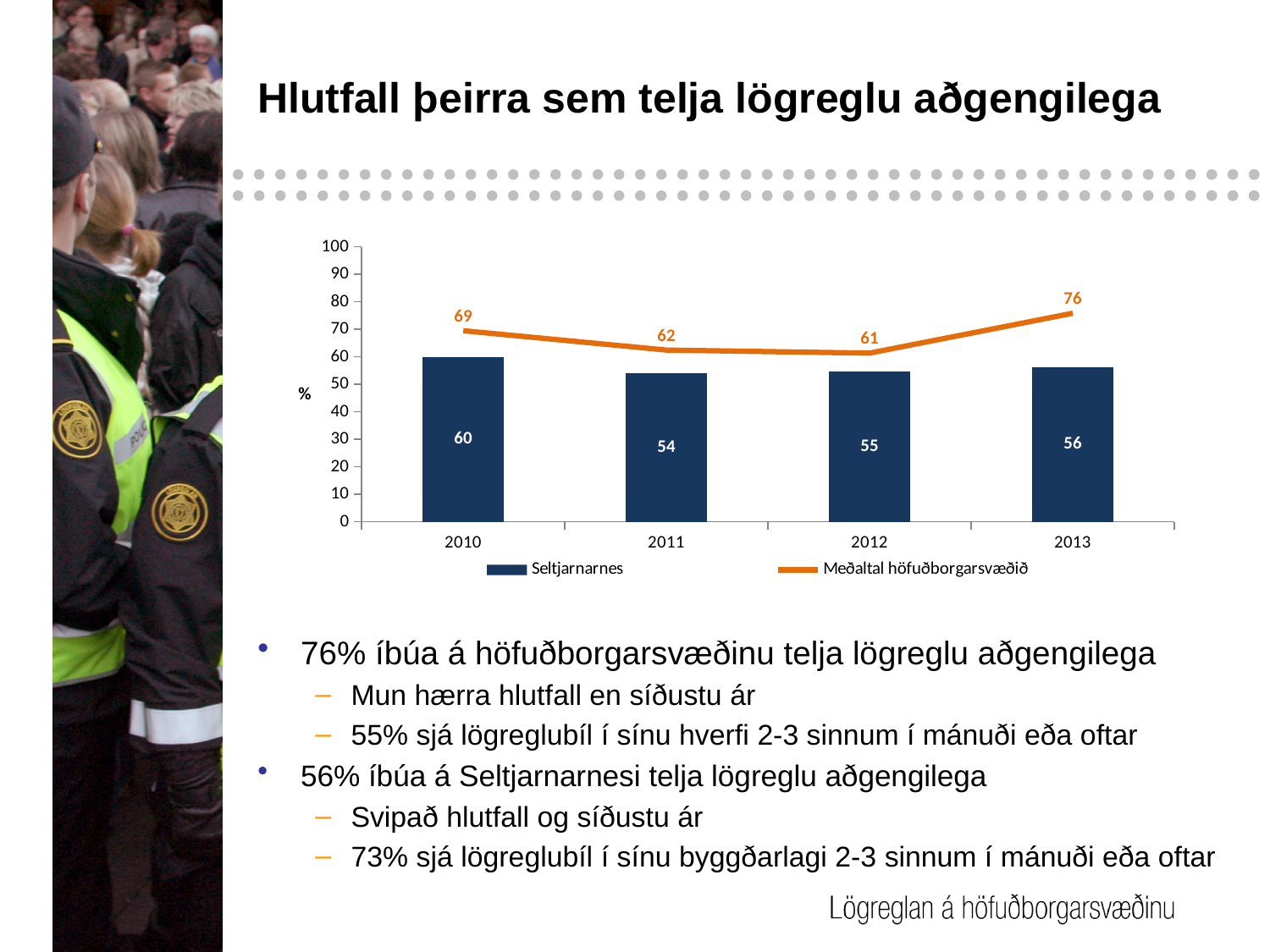

# Hlutfall þeirra sem telja lögreglu aðgengilega

### Chart

| Category | Seltjarnarnes | Meðaltal höfuðborgarsvæðið |
|---|---|---|
| 2010 | 60.0 | 69.46264744429882 |
| 2011 | 54.16666666666662 | 62.43496357960453 |
| 2012 | 54.54545454545454 | 61.316872427983505 |
| 2013 | 56.25 | 75.81818181818173 |
76% íbúa á höfuðborgarsvæðinu telja lögreglu aðgengilega
Mun hærra hlutfall en síðustu ár
55% sjá lögreglubíl í sínu hverfi 2-3 sinnum í mánuði eða oftar
56% íbúa á Seltjarnarnesi telja lögreglu aðgengilega
Svipað hlutfall og síðustu ár
73% sjá lögreglubíl í sínu byggðarlagi 2-3 sinnum í mánuði eða oftar